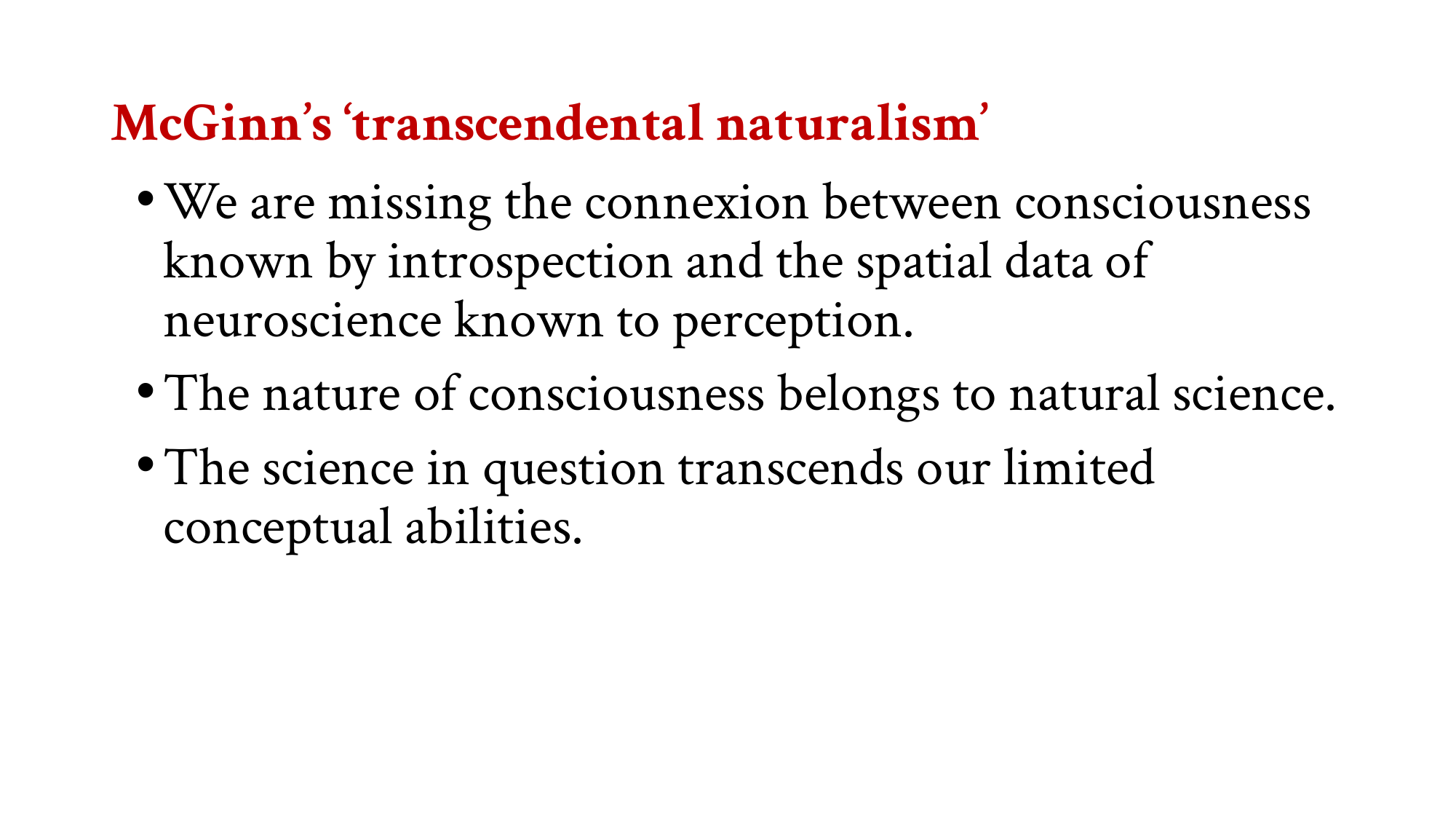

# McGinn’s ‘transcendental naturalism’
We are missing the connexion between consciousness known by introspection and the spatial data of neuroscience known to perception.
The nature of consciousness belongs to natural science.
The science in question transcends our limited conceptual abilities.